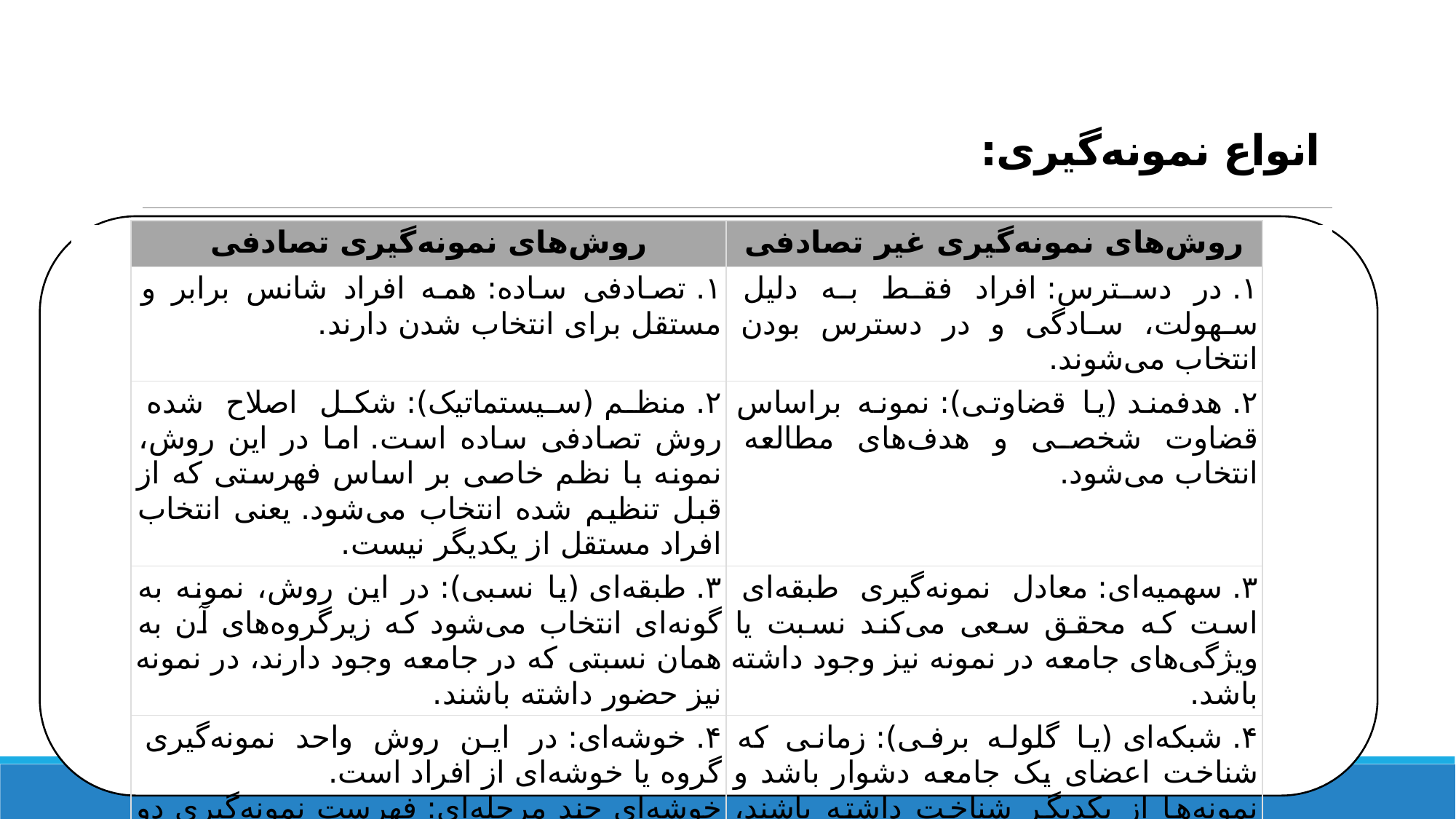

# انواع نمونه‌گیری:

| روش‌های نمونه‌گیری تصادفی | روش‌های نمونه‌گیری غیر تصادفی |
| --- | --- |
| ۱. تصادفی ساده: همه افراد شانس برابر و مستقل برای انتخاب شدن دارند. | ۱. در دسترس: افراد فقط به دلیل سهولت، سادگی و در دسترس بودن انتخاب می‌شوند. |
| ۲. منظم (سیستماتیک): شکل اصلاح شده روش تصادفی ساده است. اما در این روش، نمونه با نظم خاصی بر اساس فهرستی که از قبل تنظیم شده انتخاب می‌شود. یعنی انتخاب افراد مستقل از یکدیگر نیست. | ۲. هدفمند (یا قضاوتی): نمونه براساس قضاوت شخصی و هدف‌های مطالعه انتخاب می‌شود. |
| ۳. طبقه‌ای (یا نسبی): در این روش، نمونه به گونه‌ای انتخاب می‌شود که زیرگروه‌های آن به همان نسبتی که در جامعه وجود دارند، در نمونه نیز حضور داشته باشند. | ۳. سهمیه‌ای: معادل نمونه‌گیری طبقه‌ای است که محقق سعی می‌کند نسبت یا ویژگی‌های جامعه در نمونه نیز وجود داشته باشد. |
| ۴. خوشه‌ای: در این روش واحد نمونه‌گیری گروه یا خوشه‌ای از افراد است. خوشه‌ای چند مرحله‌ای: فهرست نمونه‌گیری دو بار یا بیش از دو بار تهیه می‌شود. | ۴. شبکه‌ای (یا گلوله برفی): زمانی که شناخت اعضای یک جامعه دشوار باشد و نمونه‌ها از یکدیگر شناخت داشته باشند، هر یک از افراد جامعه عضو دیگر را به پژوهشگر معرفی می‌کند. |